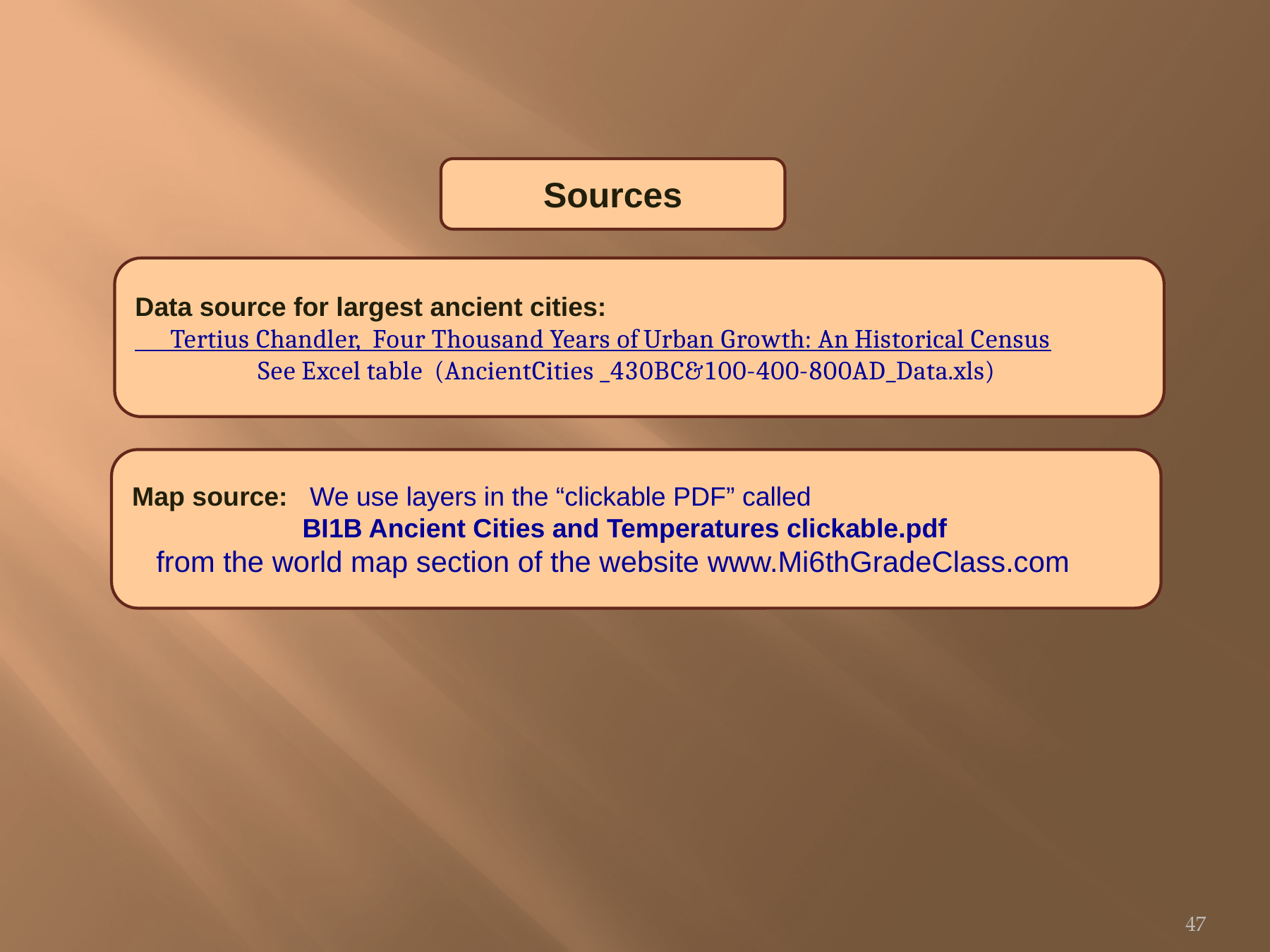

Sources
Data source for largest ancient cities:
      Tertius Chandler,  Four Thousand Years of Urban Growth: An Historical Census
                     See Excel table  (AncientCities _430BC&100-400-800AD_Data.xls)
Map source:   We use layers in the “clickable PDF” called
                       BI1B Ancient Cities and Temperatures clickable.pdf
   from the world map section of the website www.Mi6thGradeClass.com
47